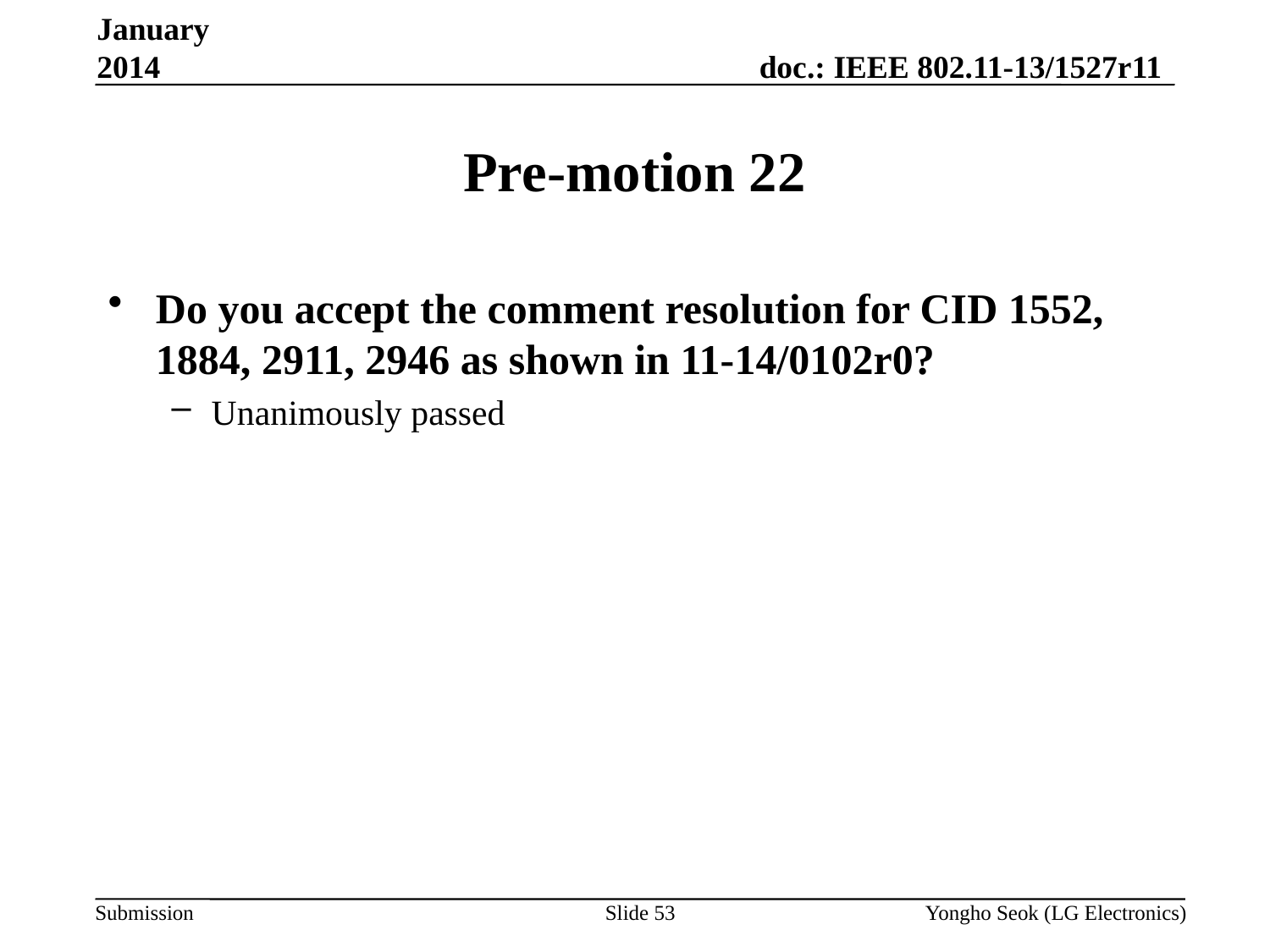

January 2014
# Pre-motion 22
Do you accept the comment resolution for CID 1552, 1884, 2911, 2946 as shown in 11-14/0102r0?
Unanimously passed
Slide 53
Yongho Seok (LG Electronics)